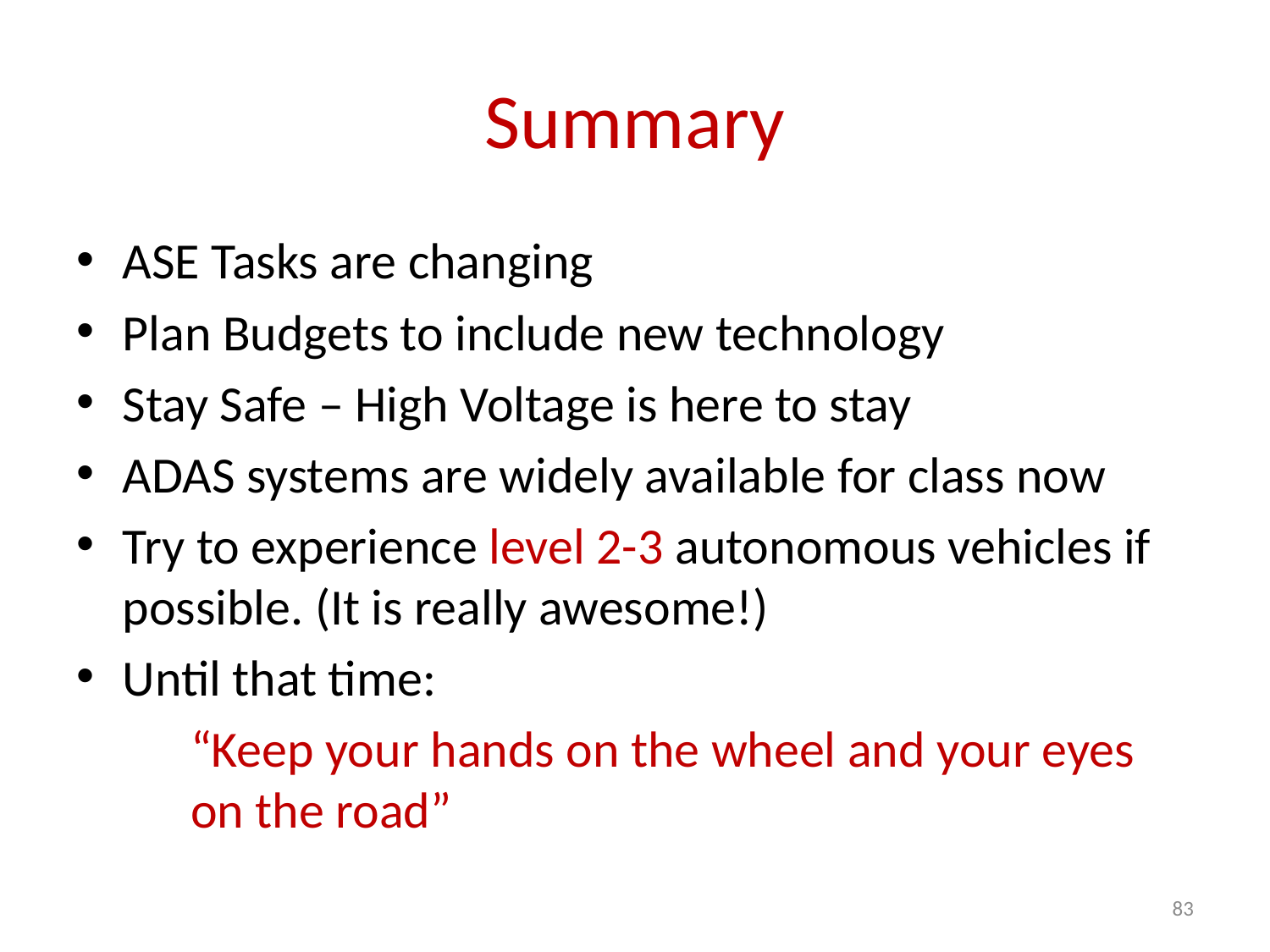

# Summary
ASE Tasks are changing
Plan Budgets to include new technology
Stay Safe – High Voltage is here to stay
ADAS systems are widely available for class now
Try to experience level 2-3 autonomous vehicles if possible. (It is really awesome!)
Until that time:
	“Keep your hands on the wheel and your eyes 	on the road”

83